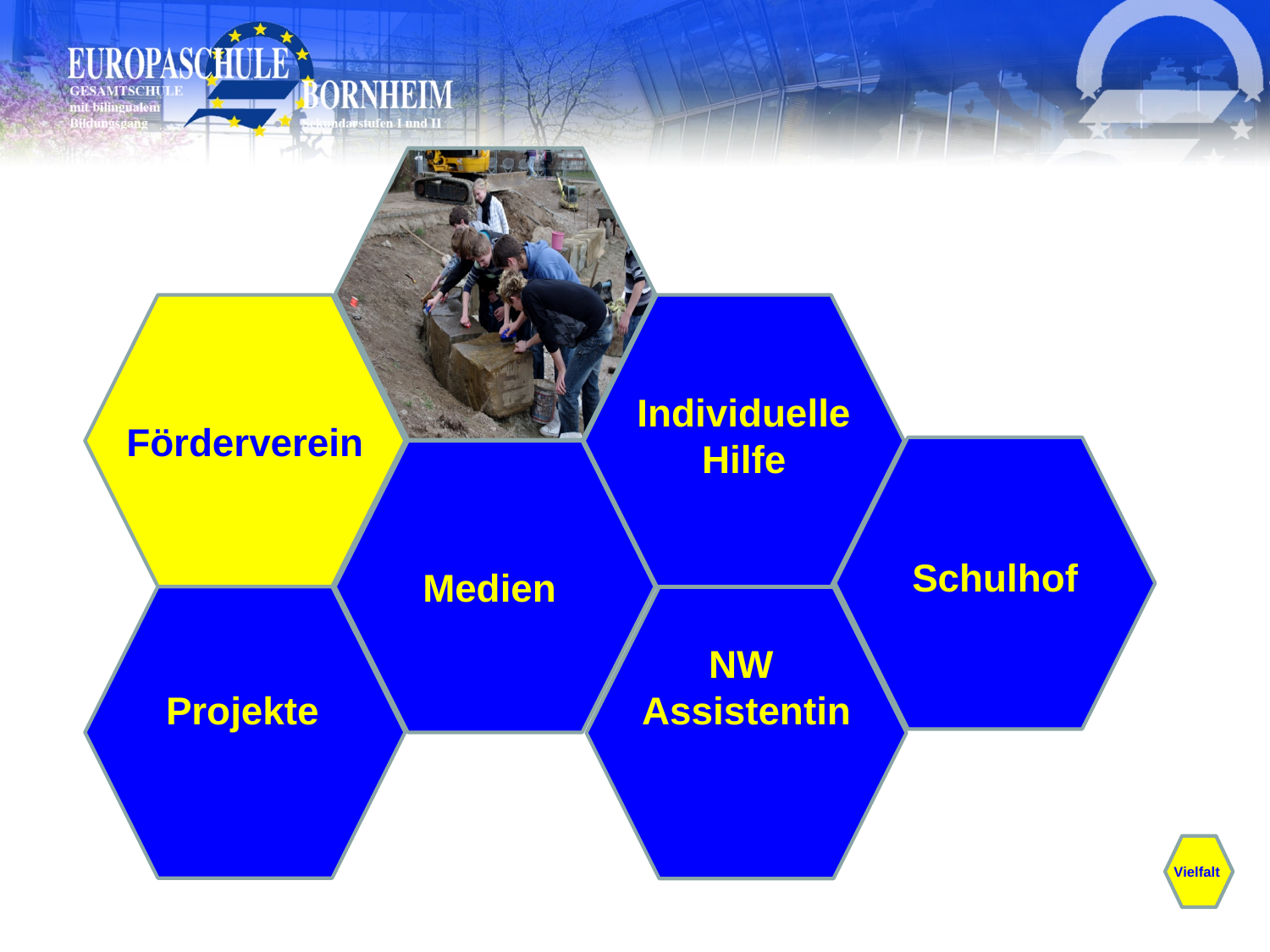

Förderverein

Individuelle
Hilfe

Medien

Projekte
NW
Assistentin

Schulhof

  Vielfalt